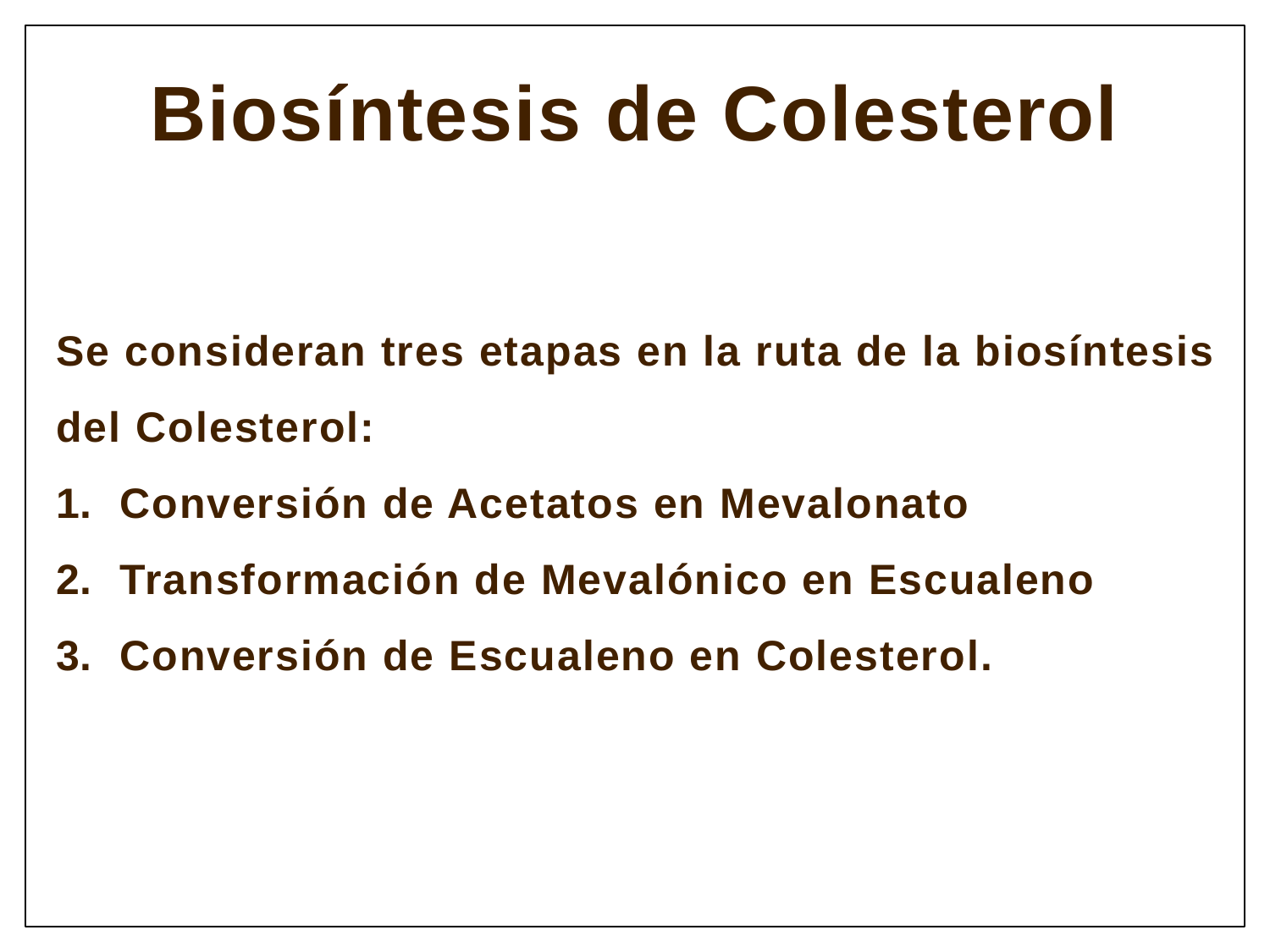

Biosíntesis de Colesterol
Se consideran tres etapas en la ruta de la biosíntesis del Colesterol:
Conversión de Acetatos en Mevalonato
Transformación de Mevalónico en Escualeno
Conversión de Escualeno en Colesterol.
59